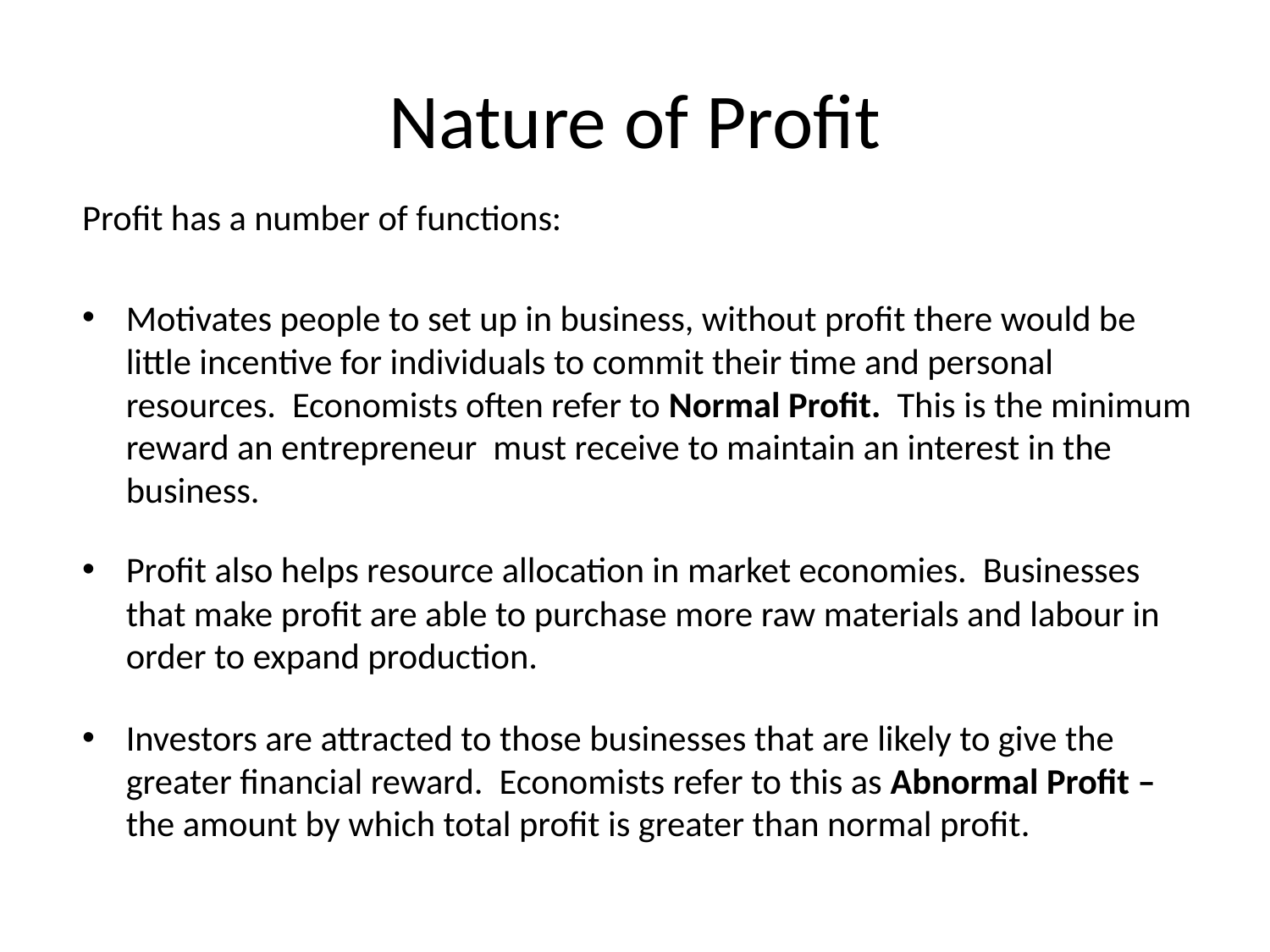

# Nature of Profit
Profit has a number of functions:

Motivates people to set up in business, without profit there would be little incentive for individuals to commit their time and personal resources.  Economists often refer to Normal Profit.  This is the minimum reward an entrepreneur  must receive to maintain an interest in the business.

Profit also helps resource allocation in market economies.  Businesses that make profit are able to purchase more raw materials and labour in order to expand production.

Investors are attracted to those businesses that are likely to give the greater financial reward.  Economists refer to this as Abnormal Profit – the amount by which total profit is greater than normal profit.